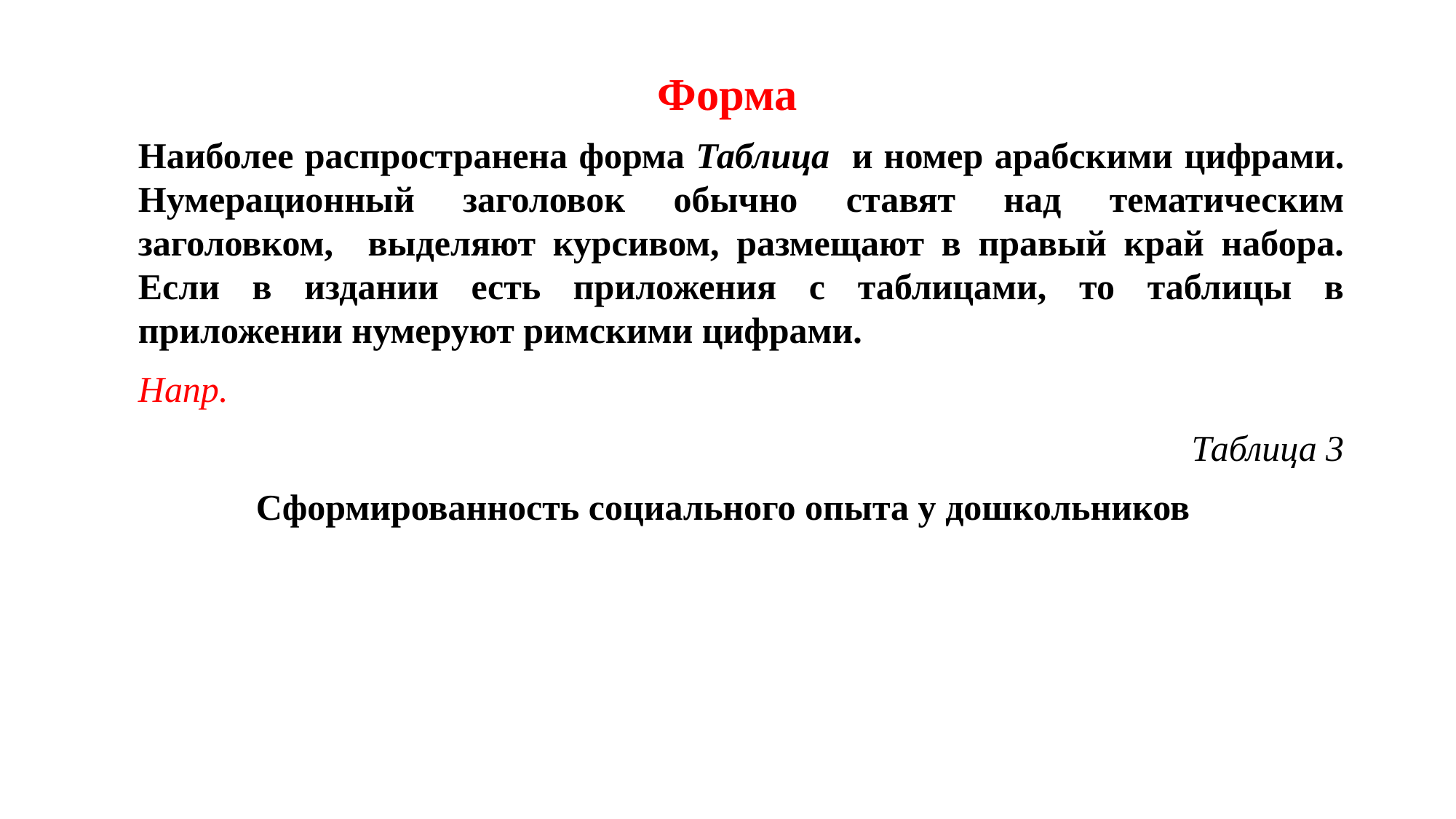

# Форма
Наиболее распространена форма Таблица  и номер арабскими цифрами. Нумерационный заголовок обычно ставят над тематическим заголовком,  выделяют курсивом, размещают в правый край набора. Если в издании есть приложения с таблицами, то таблицы в приложении нумеруют римскими цифрами.
Напр.
Таблица 3
Сформированность социального опыта у дошкольников